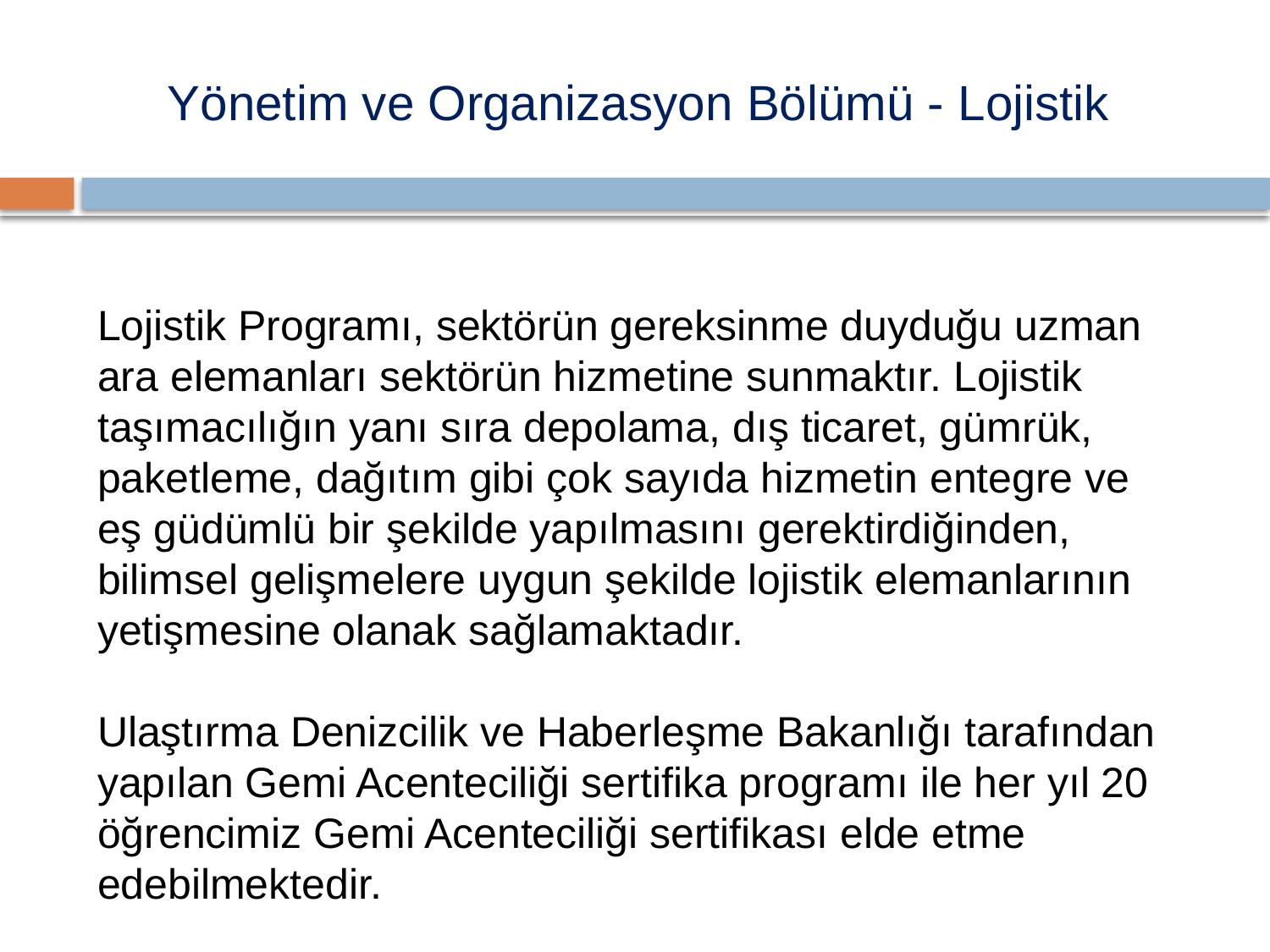

# Yönetim ve Organizasyon Bölümü - Lojistik
Lojistik Programı, sektörün gereksinme duyduğu uzman ara elemanları sektörün hizmetine sunmaktır. Lojistik taşımacılığın yanı sıra depolama, dış ticaret, gümrük, paketleme, dağıtım gibi çok sayıda hizmetin entegre ve eş güdümlü bir şekilde yapılmasını gerektirdiğinden, bilimsel gelişmelere uygun şekilde lojistik elemanlarının yetişmesine olanak sağlamaktadır.

Ulaştırma Denizcilik ve Haberleşme Bakanlığı tarafından yapılan Gemi Acenteciliği sertifika programı ile her yıl 20 öğrencimiz Gemi Acenteciliği sertifikası elde etme edebilmektedir.